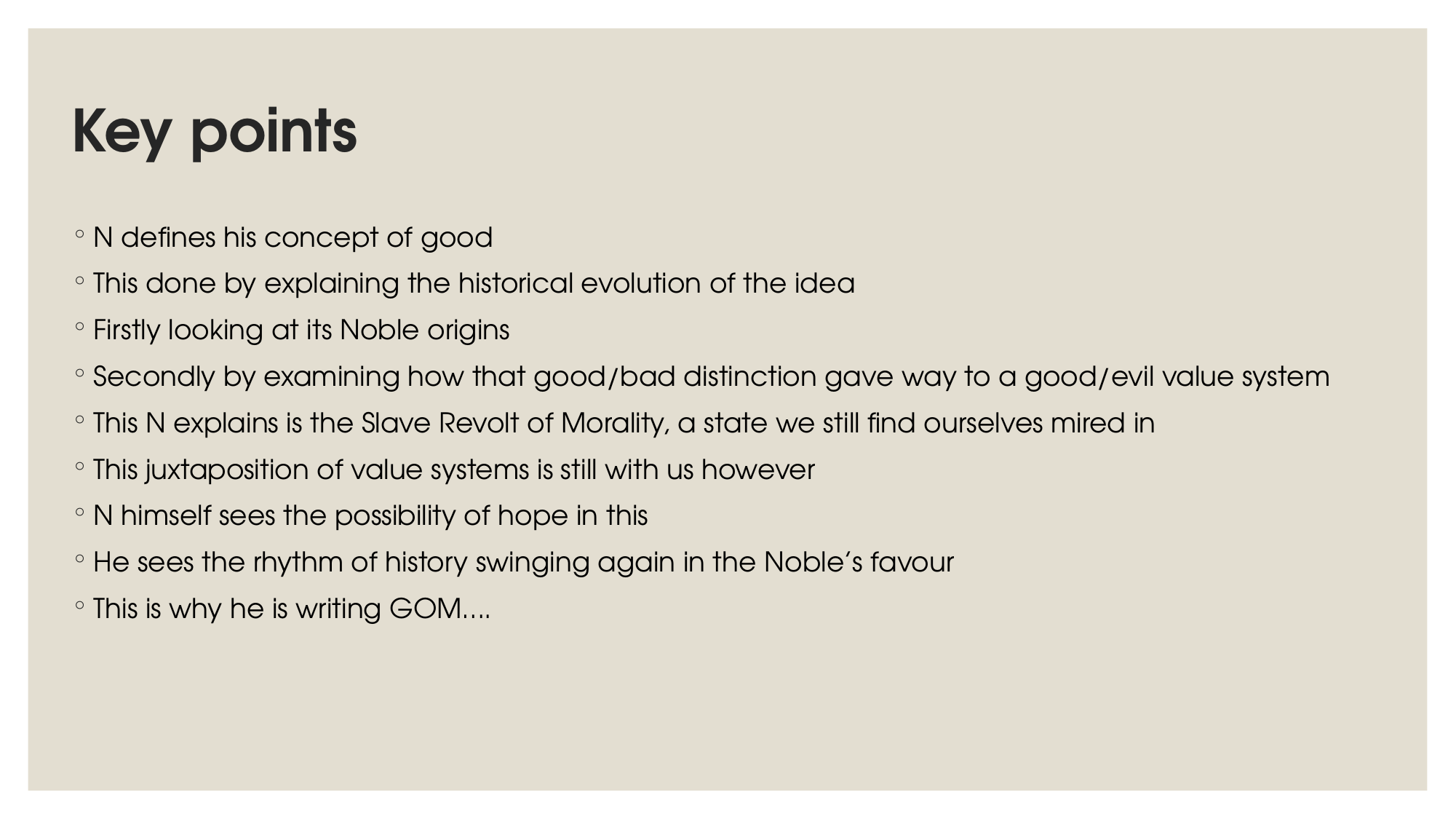

# Key points
N defines his concept of good
This done by explaining the historical evolution of the idea
Firstly looking at its Noble origins
Secondly by examining how that good/bad distinction gave way to a good/evil value system
This N explains is the Slave Revolt of Morality, a state we still find ourselves mired in
This juxtaposition of value systems is still with us however
N himself sees the possibility of hope in this
He sees the rhythm of history swinging again in the Noble’s favour
This is why he is writing GOM….